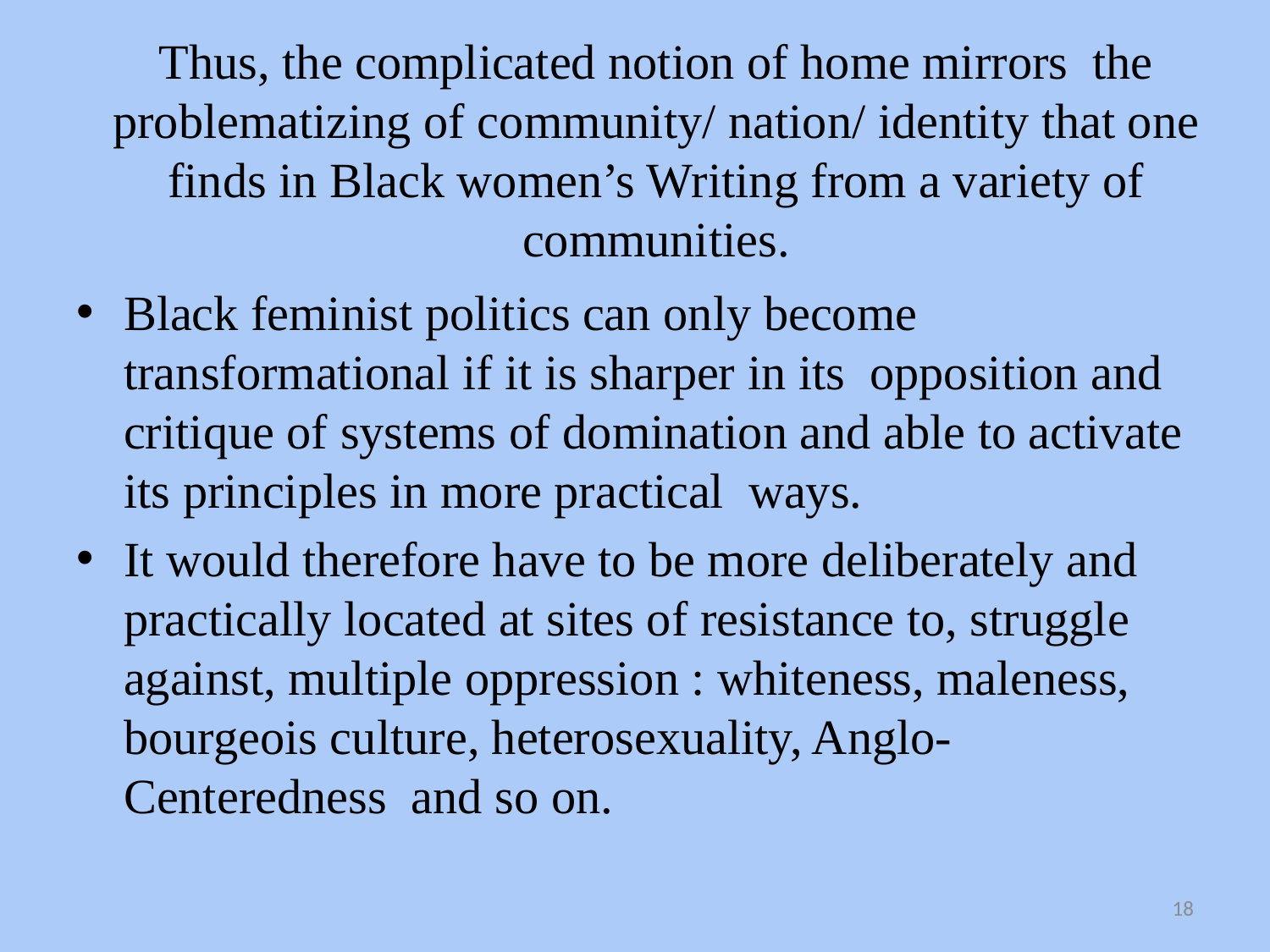

# Thus, the complicated notion of home mirrors  the problematizing of community/ nation/ identity that one finds in Black women’s Writing from a variety of communities.
Black feminist politics can only become transformational if it is sharper in its  opposition and critique of systems of domination and able to activate its principles in more practical  ways.
It would therefore have to be more deliberately and practically located at sites of resistance to, struggle against, multiple oppression : whiteness, maleness, bourgeois culture, heterosexuality, Anglo-Centeredness  and so on.

18